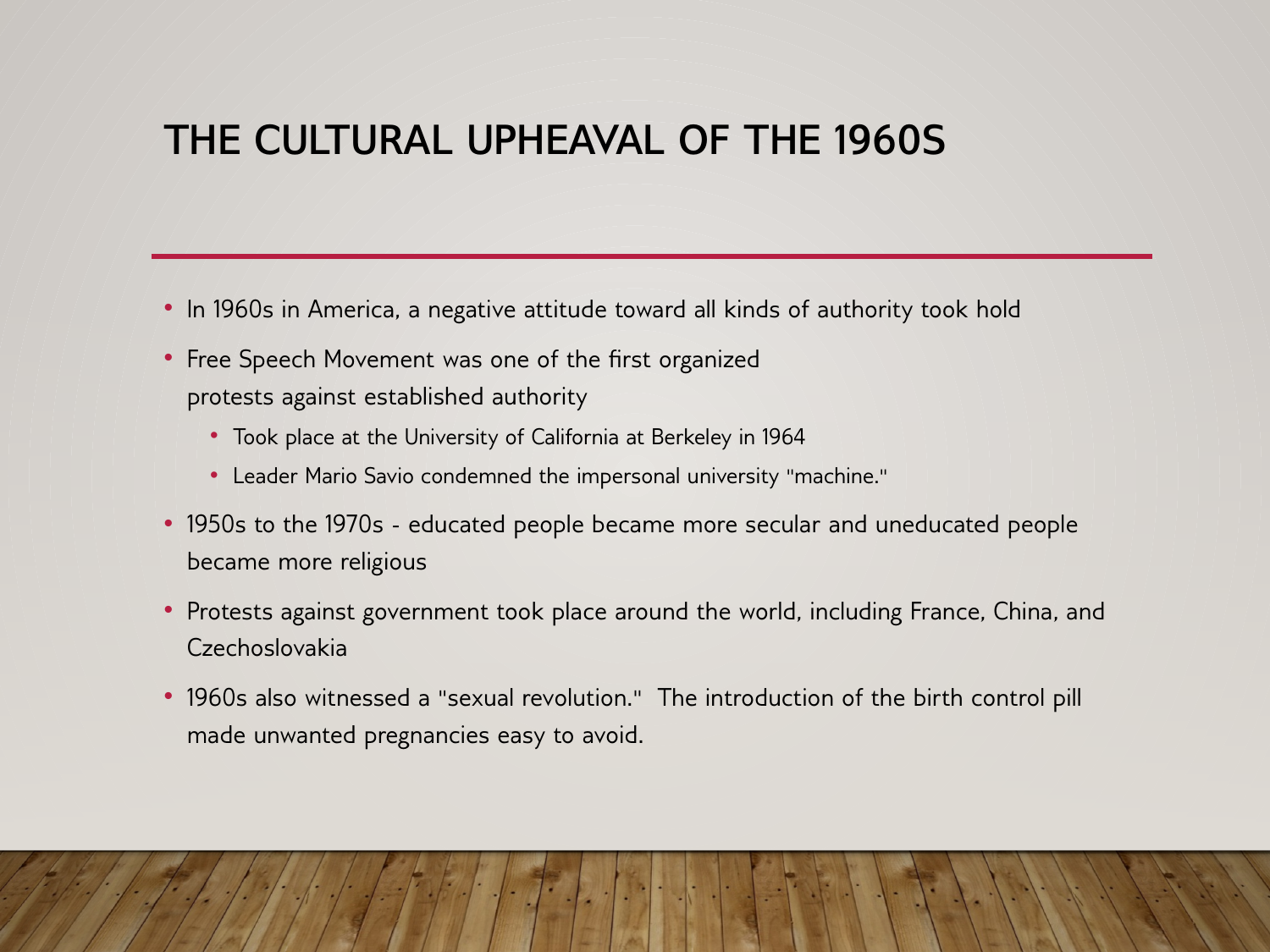

# The Cultural Upheaval of the 1960s
In 1960s in America, a negative attitude toward all kinds of authority took hold
Free Speech Movement was one of the first organized protests against established authority
Took place at the University of California at Berkeley in 1964
Leader Mario Savio condemned the impersonal university "machine."
1950s to the 1970s - educated people became more secular and uneducated people became more religious
Protests against government took place around the world, including France, China, and Czechoslovakia
1960s also witnessed a "sexual revolution."  The introduction of the birth control pill made unwanted pregnancies easy to avoid.